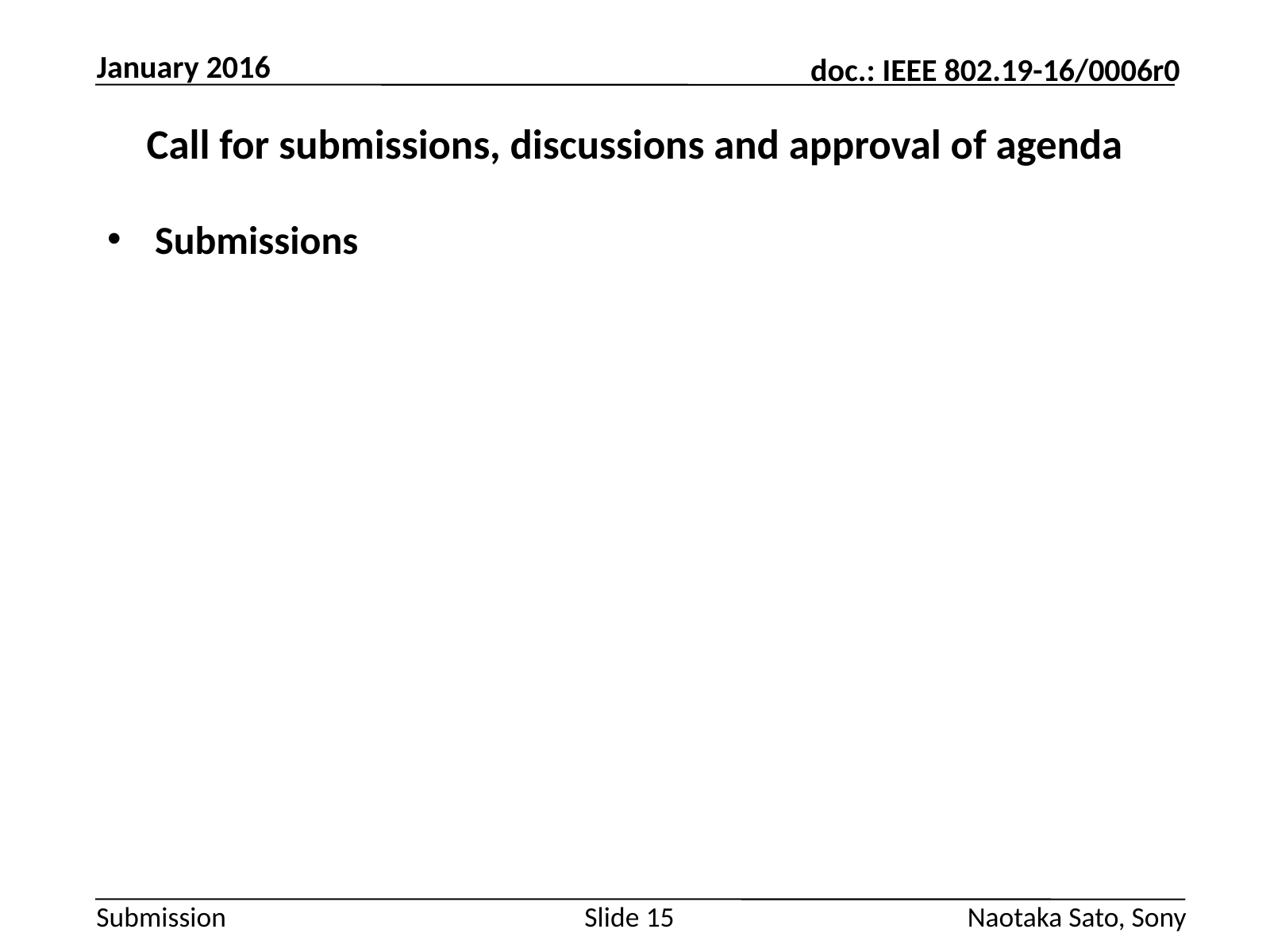

January 2016
# Call for submissions, discussions and approval of agenda
Submissions

Slide 15
Naotaka Sato, Sony